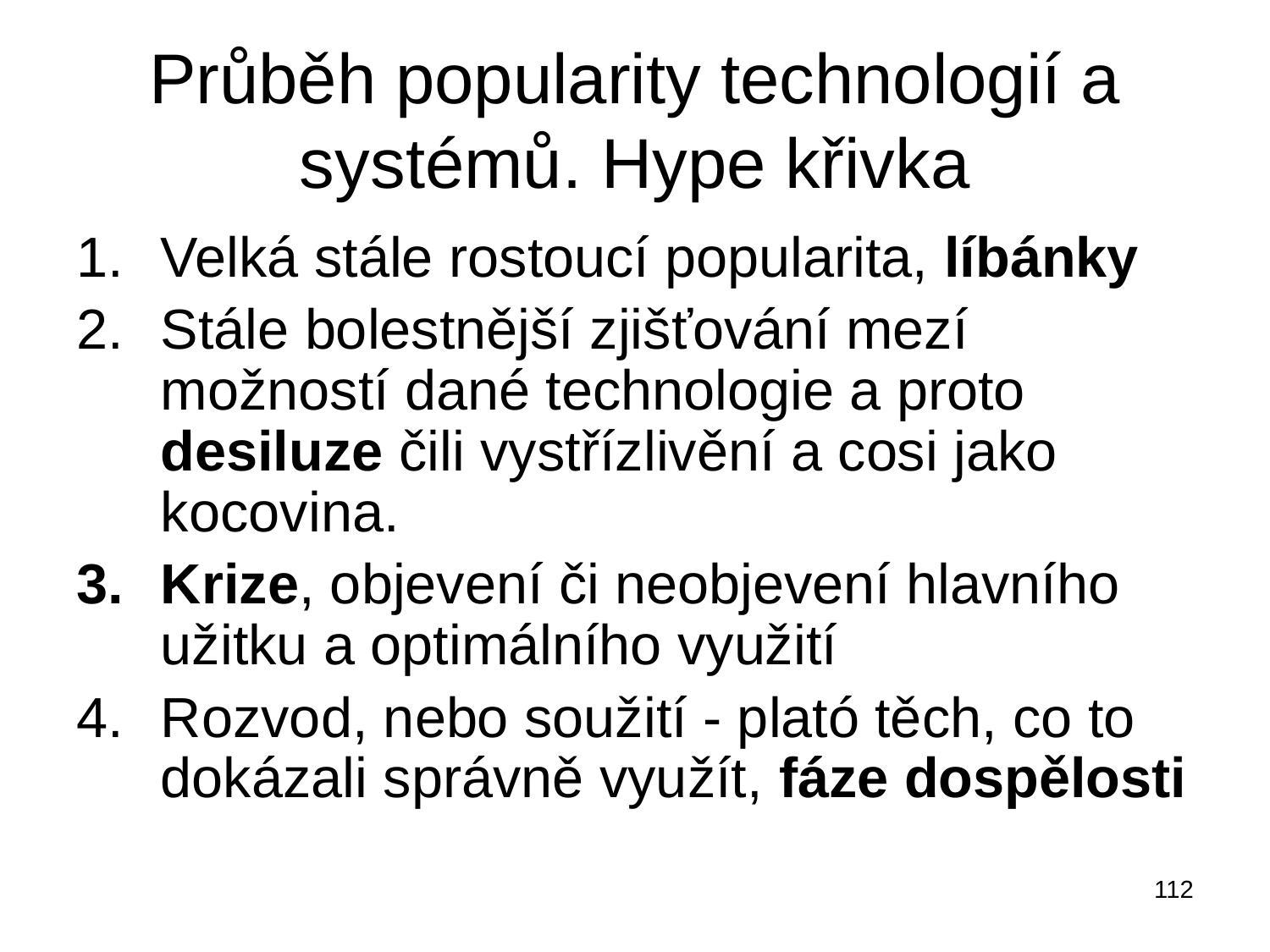

Průběh popularity technologií a systémů. Hype křivka
Velká stále rostoucí popularita, líbánky
Stále bolestnější zjišťování mezí možností dané technologie a proto desiluze čili vystřízlivění a cosi jako kocovina.
Krize, objevení či neobjevení hlavního užitku a optimálního využití
Rozvod, nebo soužití - plató těch, co to dokázali správně využít, fáze dospělosti
112